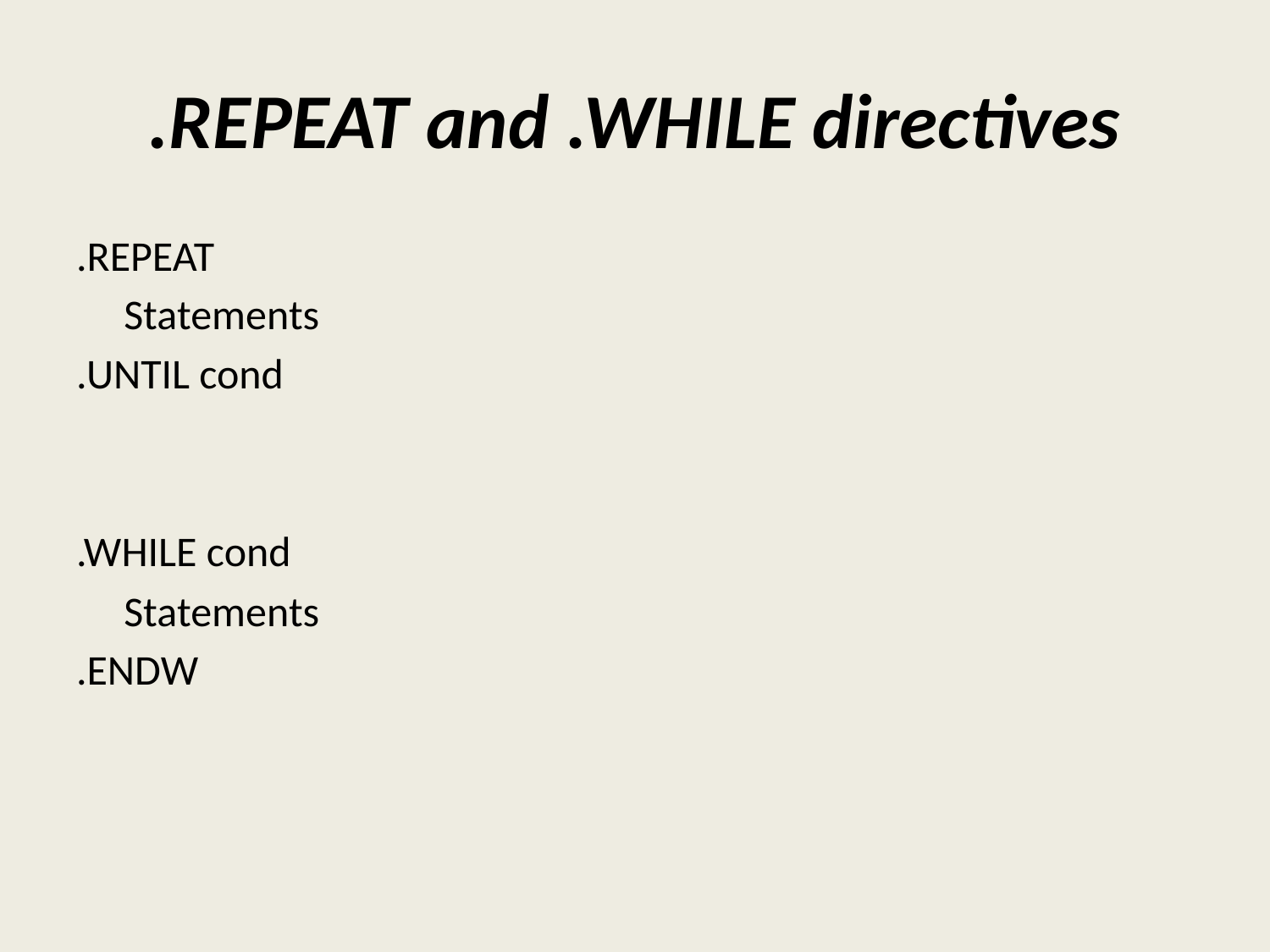

# .REPEAT and .WHILE directives
.REPEAT
	Statements
.UNTIL cond

.WHILE cond
	Statements
.ENDW